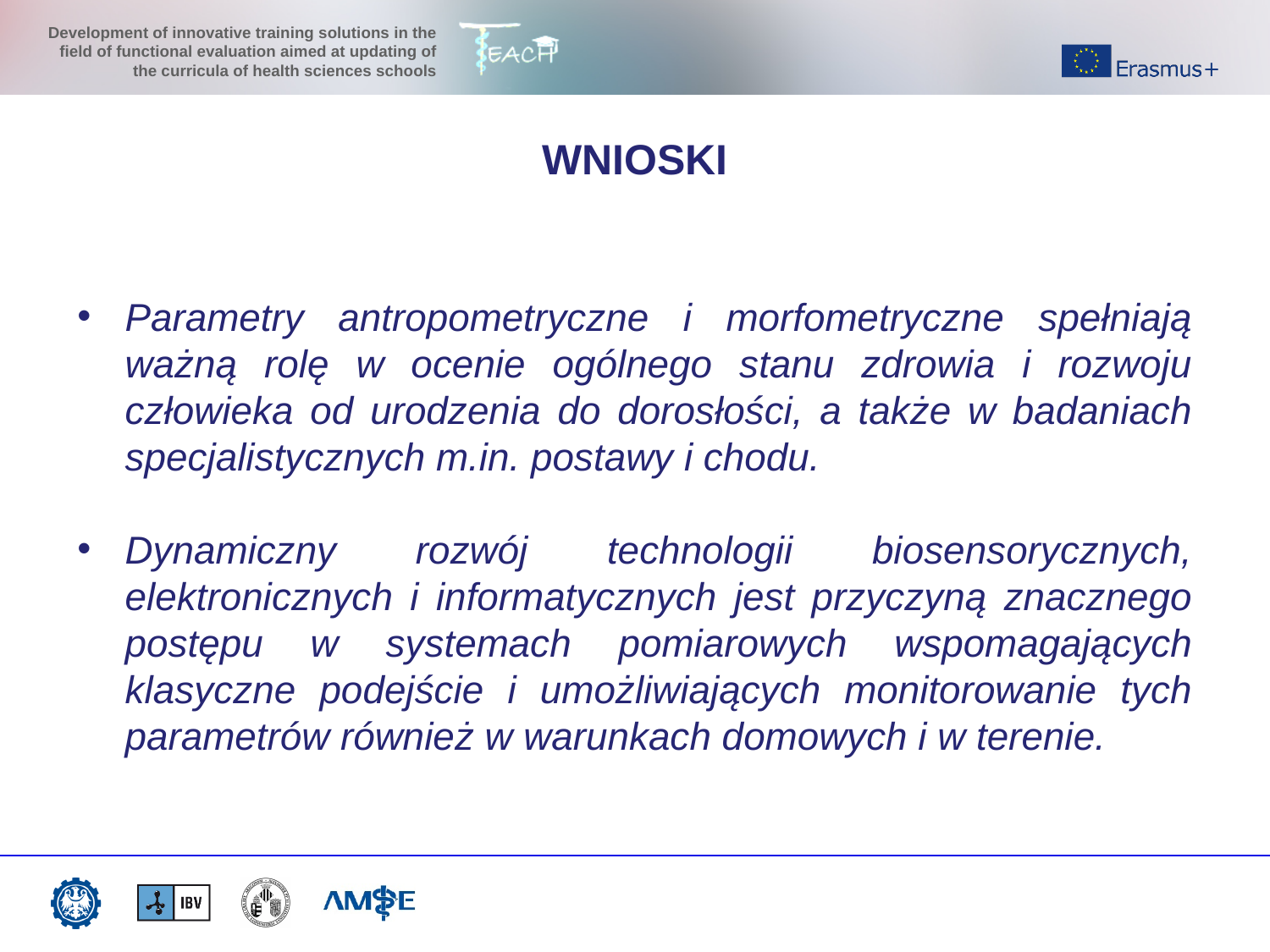

WNIOSKI
Parametry antropometryczne i morfometryczne spełniają ważną rolę w ocenie ogólnego stanu zdrowia i rozwoju człowieka od urodzenia do dorosłości, a także w badaniach specjalistycznych m.in. postawy i chodu.

Dynamiczny rozwój technologii biosensorycznych, elektronicznych i informatycznych jest przyczyną znacznego postępu w systemach pomiarowych wspomagających klasyczne podejście i umożliwiających monitorowanie tych parametrów również w warunkach domowych i w terenie.